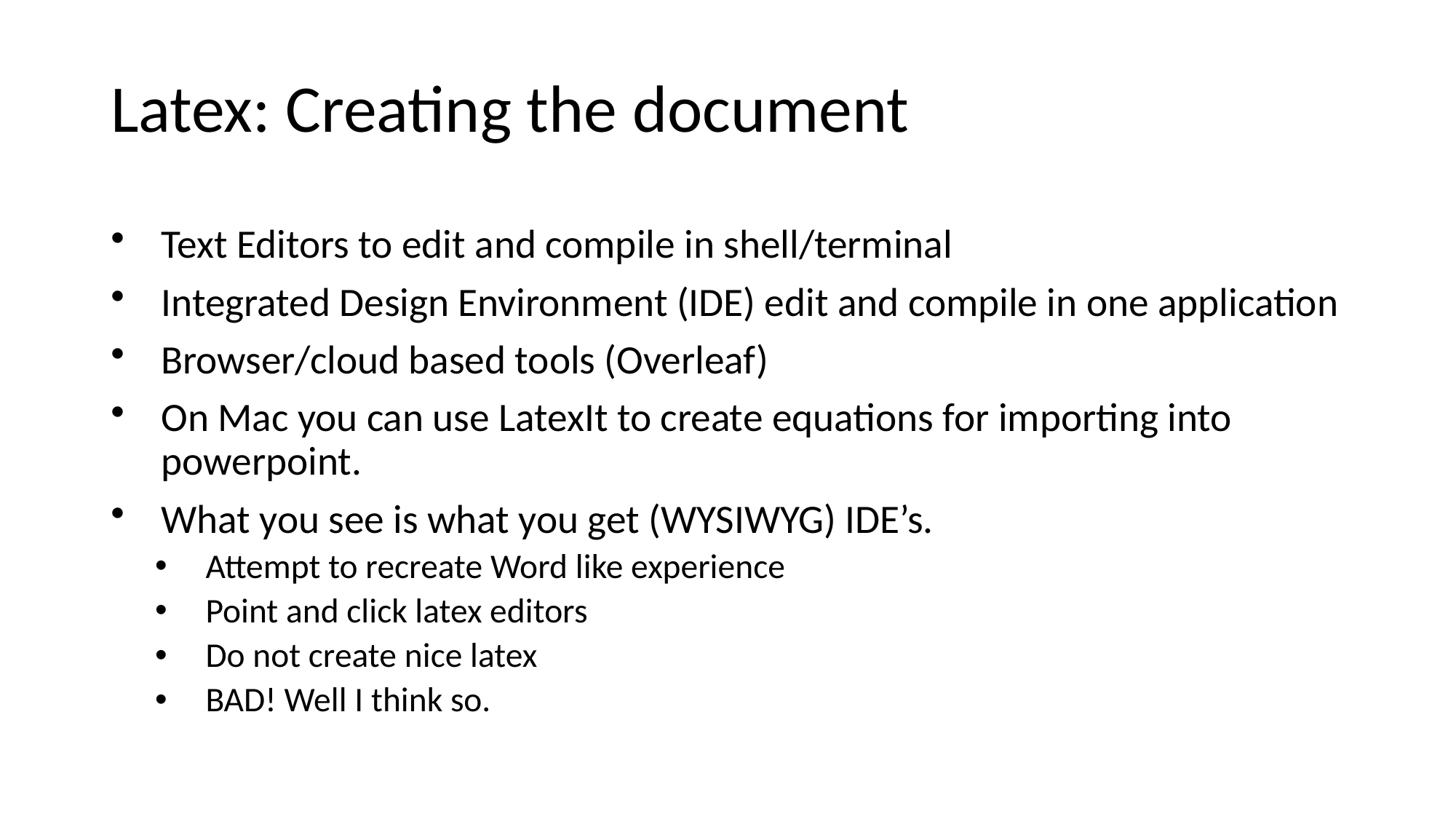

# Latex: Creating the document
Text Editors to edit and compile in shell/terminal
Integrated Design Environment (IDE) edit and compile in one application
Browser/cloud based tools (Overleaf)
On Mac you can use LatexIt to create equations for importing into powerpoint.
What you see is what you get (WYSIWYG) IDE’s.
Attempt to recreate Word like experience
Point and click latex editors
Do not create nice latex
BAD! Well I think so.